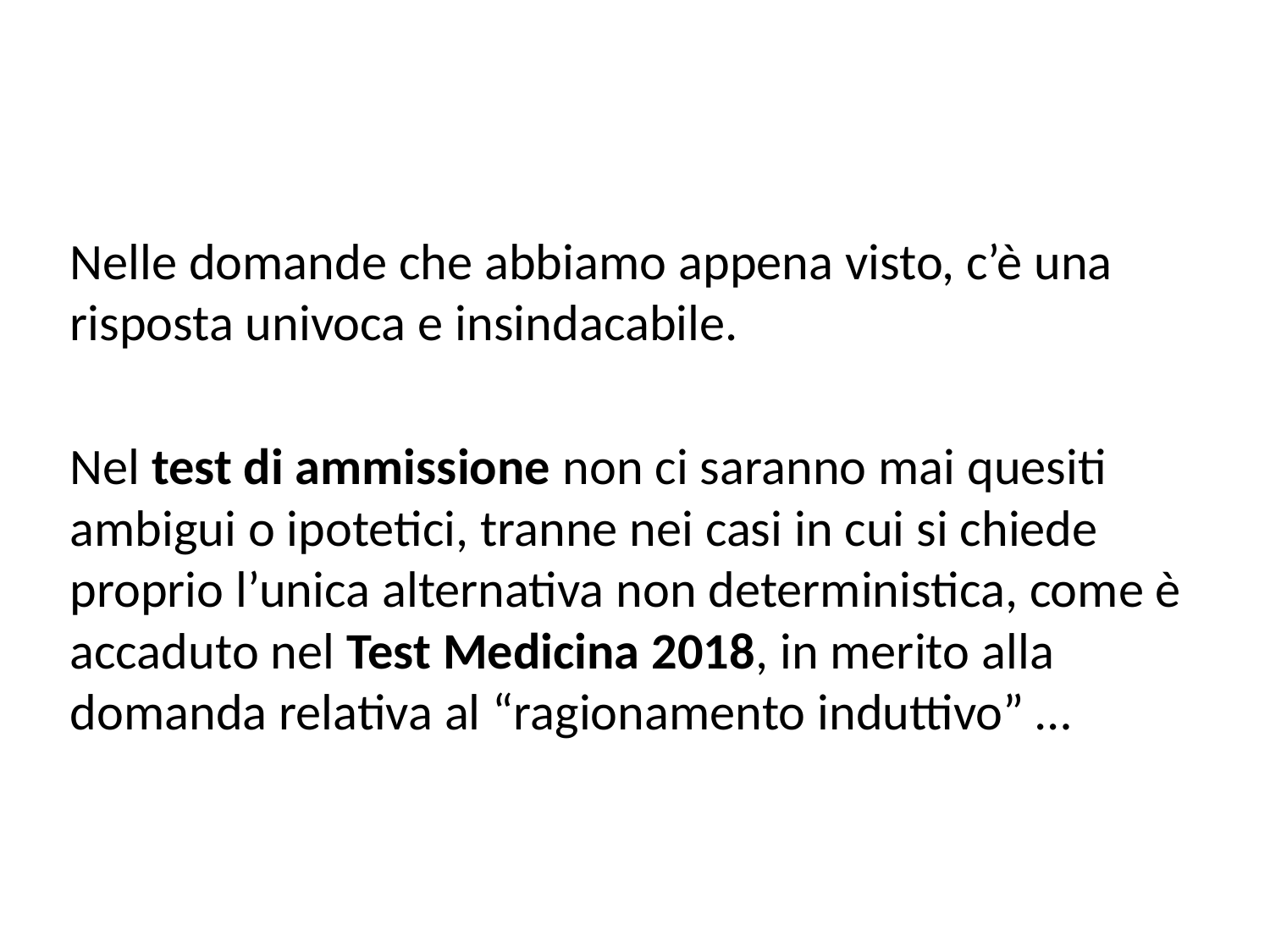

#
Nelle domande che abbiamo appena visto, c’è una risposta univoca e insindacabile.

Nel test di ammissione non ci saranno mai quesiti ambigui o ipotetici, tranne nei casi in cui si chiede proprio l’unica alternativa non deterministica, come è accaduto nel Test Medicina 2018, in merito alla domanda relativa al “ragionamento induttivo” …